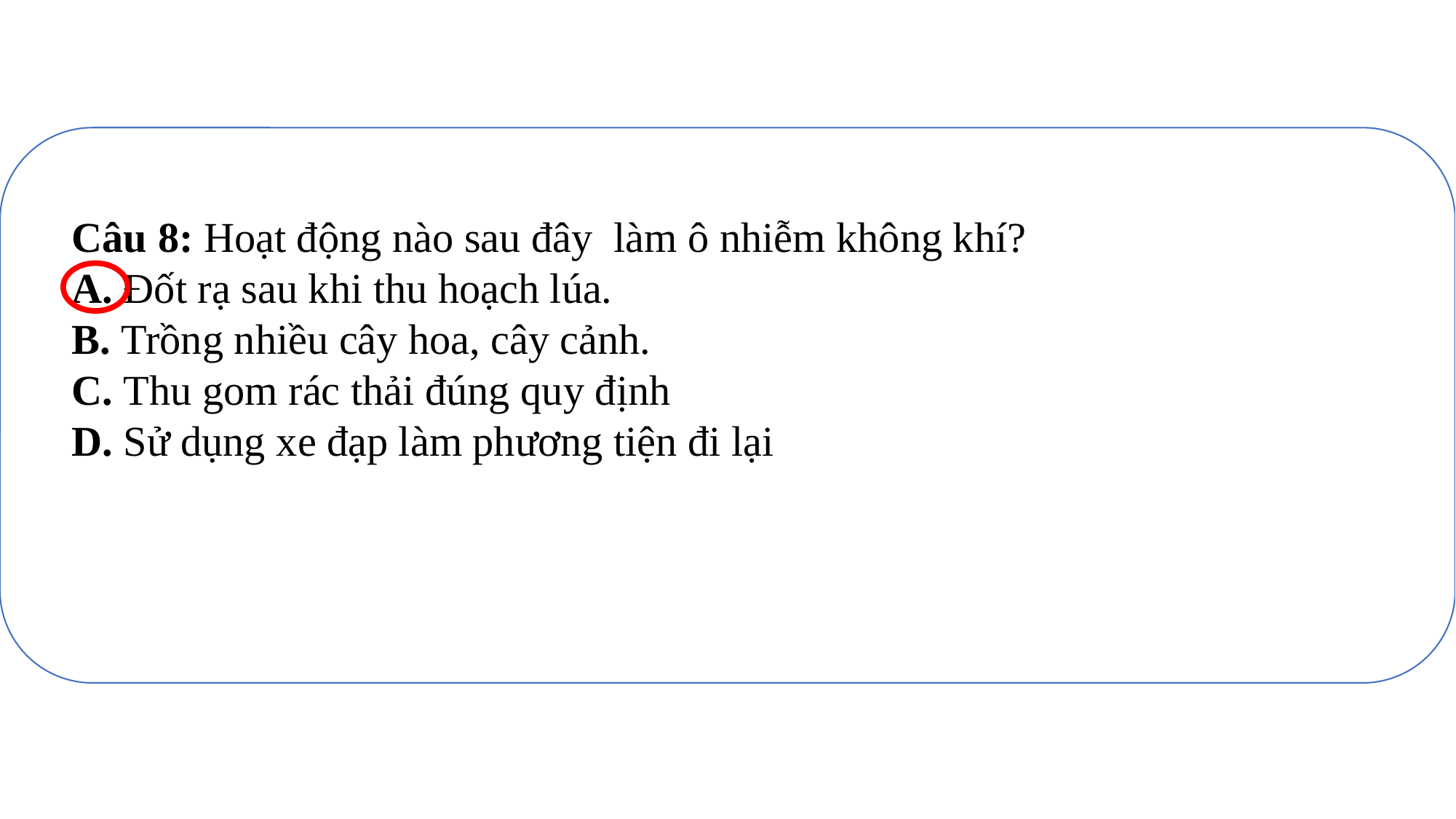

Câu 8: Hoạt động nào sau đây  làm ô nhiễm không khí?
A. Đốt rạ sau khi thu hoạch lúa.
B. Trồng nhiều cây hoa, cây cảnh.
C. Thu gom rác thải đúng quy định
D. Sử dụng xe đạp làm phương tiện đi lại